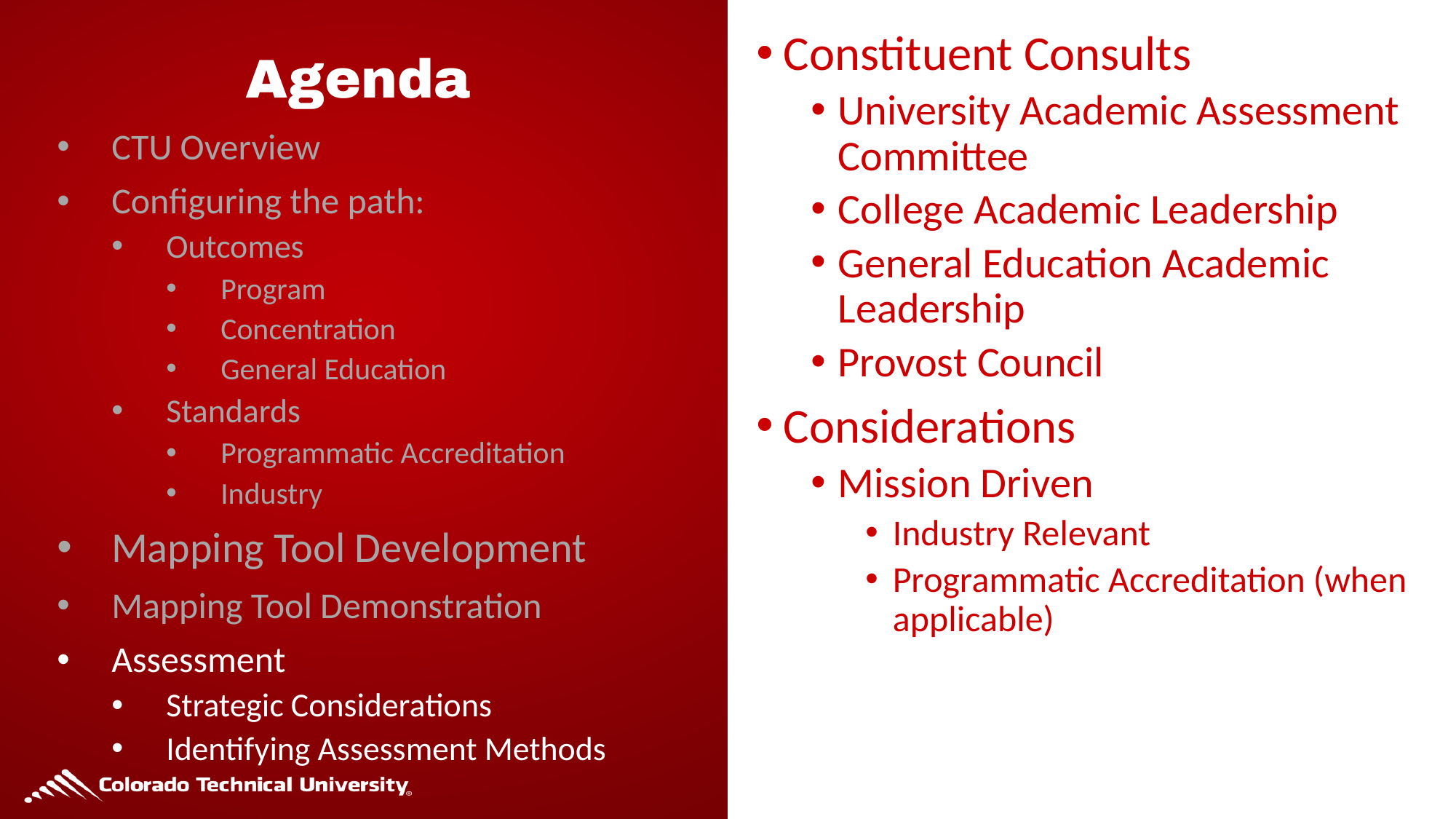

# Agenda
Constituent Consults
University Academic Assessment Committee
College Academic Leadership
General Education Academic Leadership
Provost Council
Considerations
Mission Driven
Industry Relevant
Programmatic Accreditation (when applicable)
CTU Overview
Configuring the path:
Outcomes
Program
Concentration
General Education
Standards
Programmatic Accreditation
Industry
Mapping Tool Development
Mapping Tool Demonstration
Assessment
Strategic Considerations
Identifying Assessment Methods